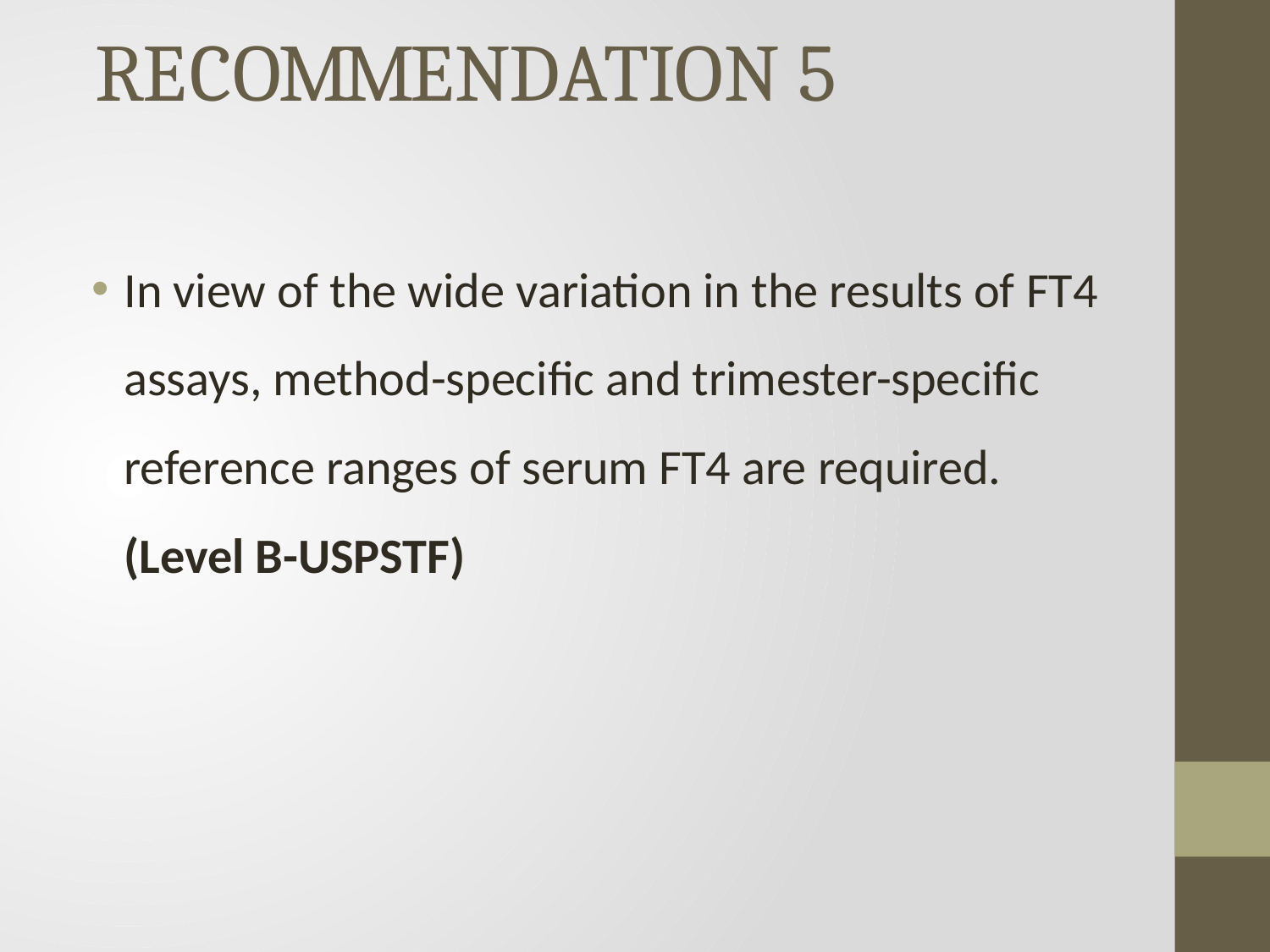

# RECOMMENDATION 5
In view of the wide variation in the results of FT4 assays, method-specific and trimester-specific reference ranges of serum FT4 are required. (Level B-USPSTF)